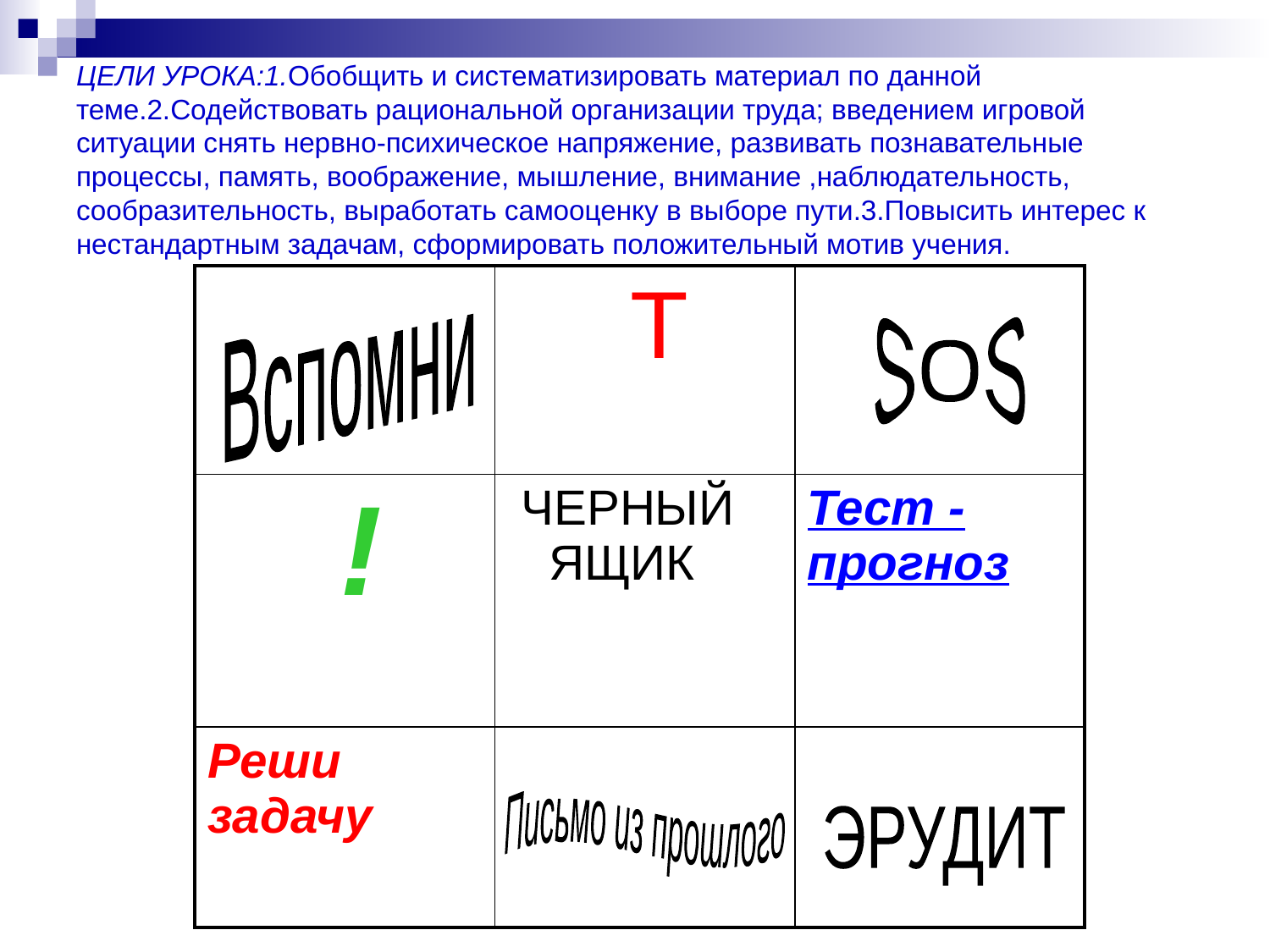

# ЦЕЛИ УРОКА:1.Обобщить и систематизировать материал по данной теме.2.Содействовать рациональной организации труда; введением игровой ситуации снять нервно-психическое напряжение, развивать познавательные процессы, память, воображение, мышление, внимание ,наблюдательность, сообразительность, выработать самооценку в выборе пути.3.Повысить интерес к нестандартным задачам, сформировать положительный мотив учения.
|  | Т |  |
| --- | --- | --- |
| ! | ЧЕРНЫЙ ЯЩИК | Тест - прогноз |
| Реши задачу |  |  |
Вспомни
SOS
Письмо из прошлого
ЭРУДИТ